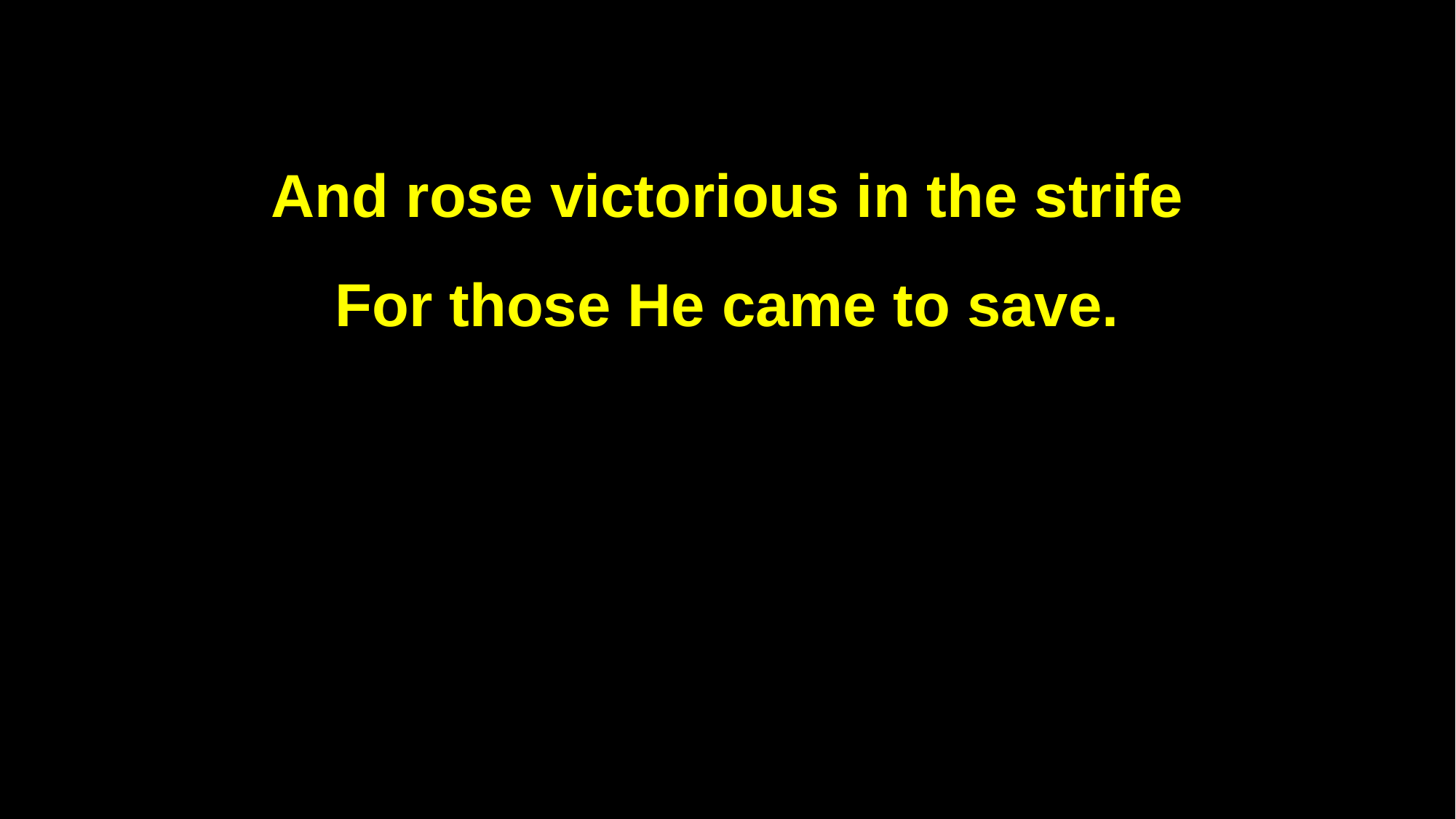

And rose victorious in the strife
For those He came to save.